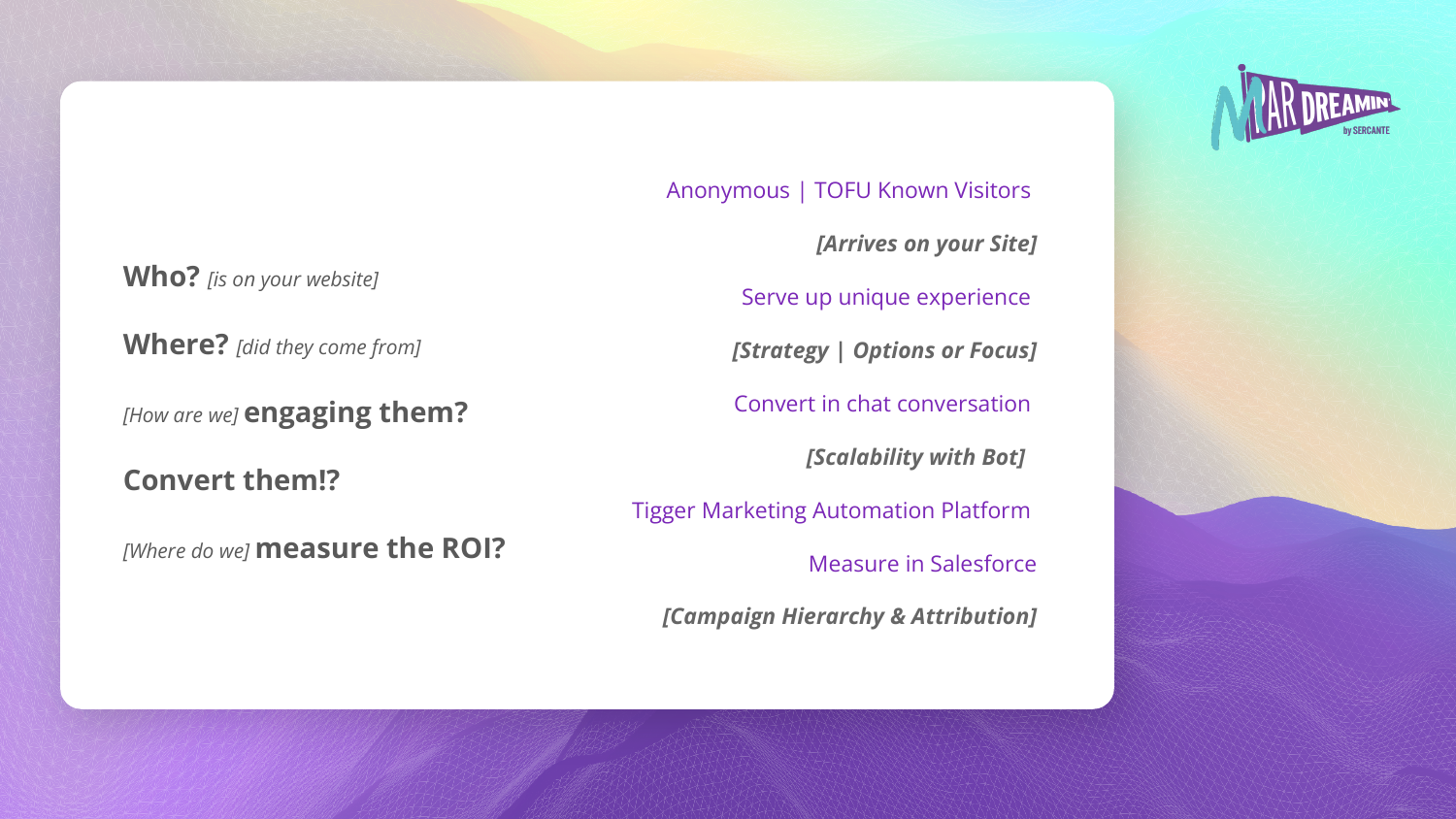

Anonymous | TOFU Known Visitors
[Arrives on your Site]
Serve up unique experience
[Strategy | Options or Focus]
Convert in chat conversation
[Scalability with Bot]
Tigger Marketing Automation Platform
Measure in Salesforce
[Campaign Hierarchy & Attribution]
Who? [is on your website]
Where? [did they come from]
[How are we] engaging them?
Convert them!?
[Where do we] measure the ROI?